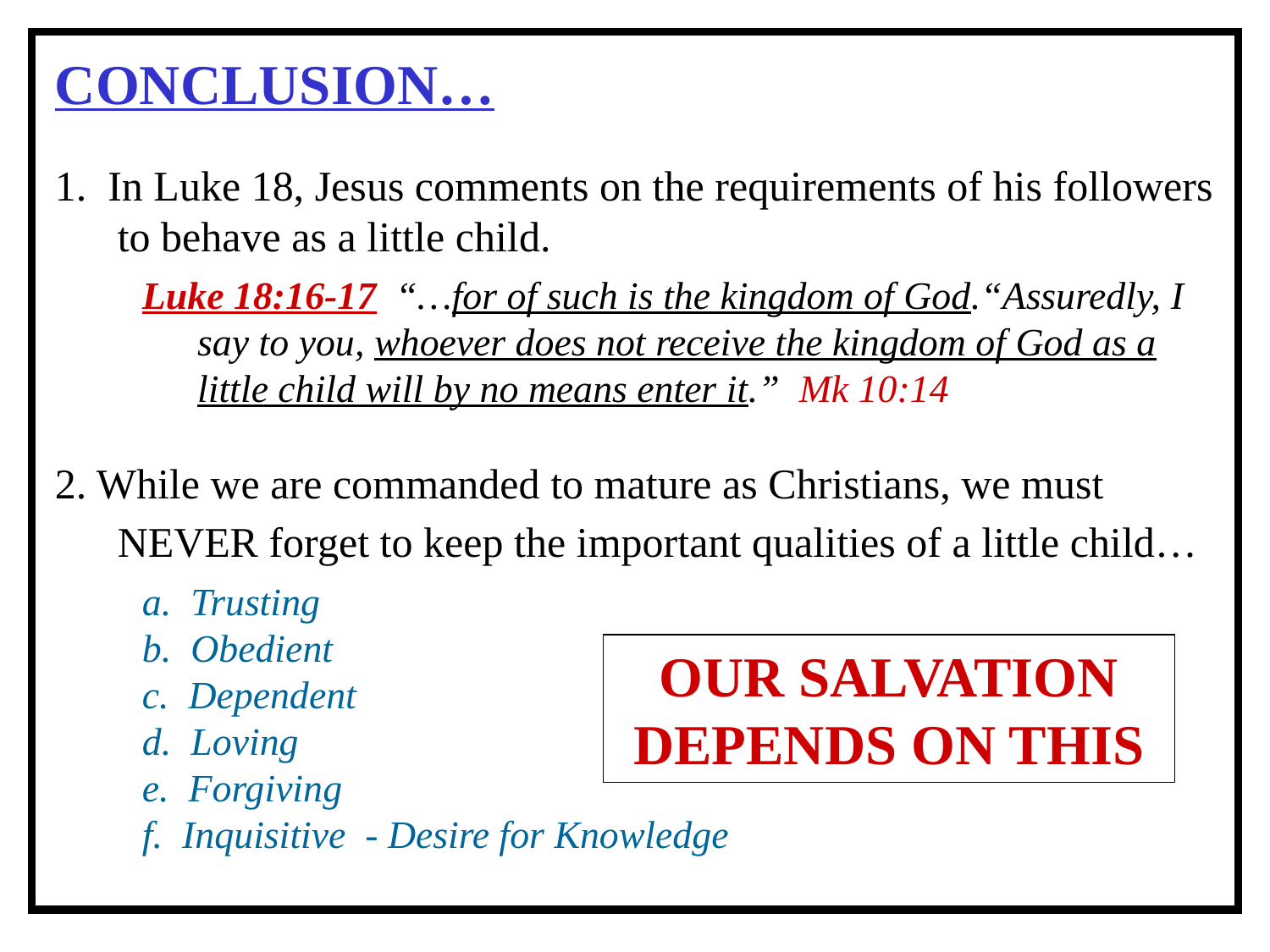

CONCLUSION…

1.  In Luke 18, Jesus comments on the requirements of his followers to behave as a little child.

Luke 18:16-17  “…for of such is the kingdom of God.“Assuredly, I say to you, whoever does not receive the kingdom of God as a little child will by no means enter it.”  Mk 10:14

2. While we are commanded to mature as Christians, we must NEVER forget to keep the important qualities of a little child…

a.  Trusting
b.  Obedient
c.  Dependent
d.  Loving
e.  Forgiving
f.  Inquisitive  - Desire for Knowledge
OUR SALVATION DEPENDS ON THIS